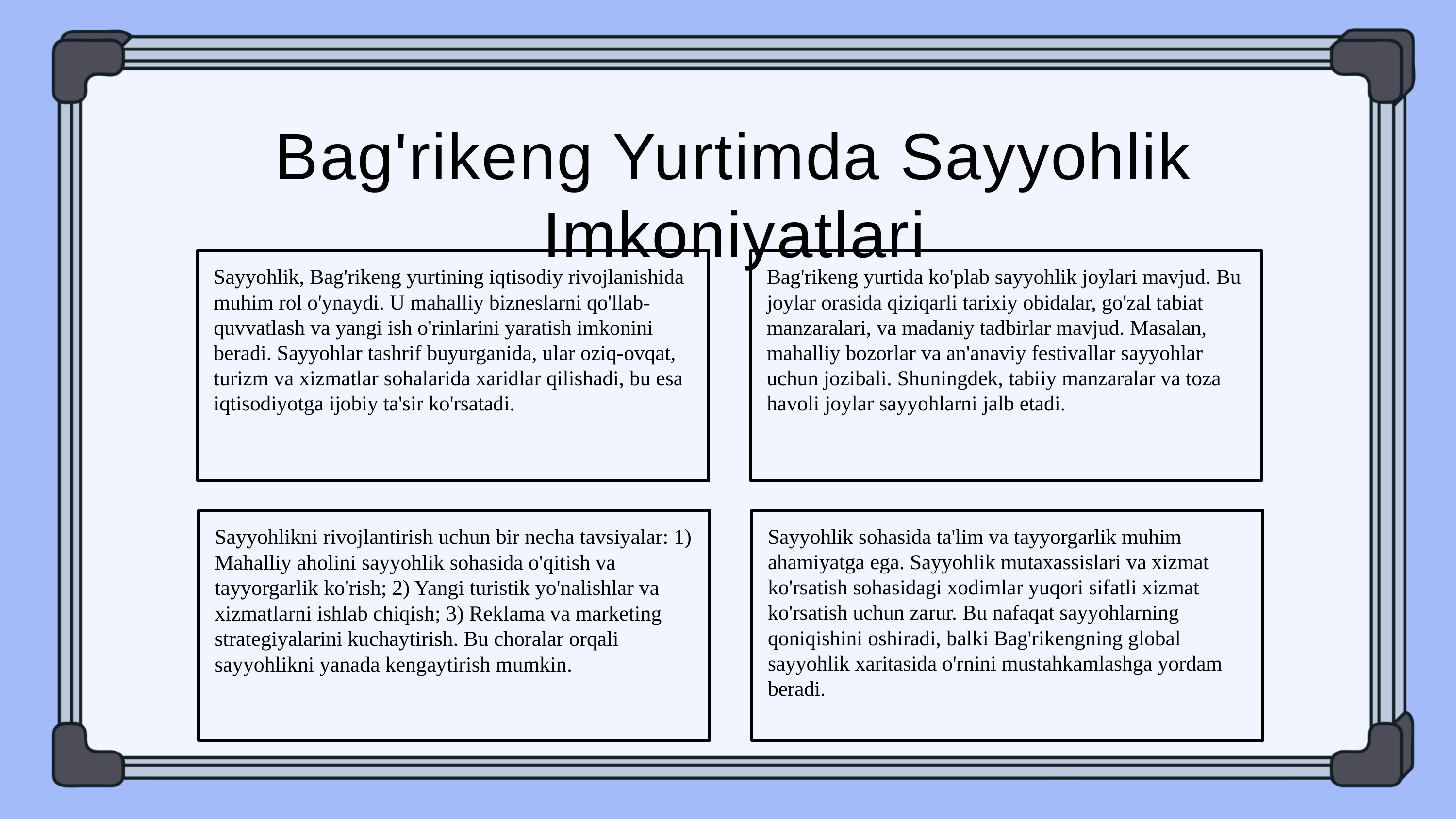

# Bag'rikeng Yurtimda Sayyohlik Imkoniyatlari
Sayyohlik, Bag'rikeng yurtining iqtisodiy rivojlanishida muhim rol o'ynaydi. U mahalliy bizneslarni qo'llab-quvvatlash va yangi ish o'rinlarini yaratish imkonini beradi. Sayyohlar tashrif buyurganida, ular oziq-ovqat, turizm va xizmatlar sohalarida xaridlar qilishadi, bu esa iqtisodiyotga ijobiy ta'sir ko'rsatadi.
Bag'rikeng yurtida ko'plab sayyohlik joylari mavjud. Bu joylar orasida qiziqarli tarixiy obidalar, go'zal tabiat manzaralari, va madaniy tadbirlar mavjud. Masalan, mahalliy bozorlar va an'anaviy festivallar sayyohlar uchun jozibali. Shuningdek, tabiiy manzaralar va toza havoli joylar sayyohlarni jalb etadi.
Sayyohlikni rivojlantirish uchun bir necha tavsiyalar: 1) Mahalliy aholini sayyohlik sohasida o'qitish va tayyorgarlik ko'rish; 2) Yangi turistik yo'nalishlar va xizmatlarni ishlab chiqish; 3) Reklama va marketing strategiyalarini kuchaytirish. Bu choralar orqali sayyohlikni yanada kengaytirish mumkin.
Sayyohlik sohasida ta'lim va tayyorgarlik muhim ahamiyatga ega. Sayyohlik mutaxassislari va xizmat ko'rsatish sohasidagi xodimlar yuqori sifatli xizmat ko'rsatish uchun zarur. Bu nafaqat sayyohlarning qoniqishini oshiradi, balki Bag'rikengning global sayyohlik xaritasida o'rnini mustahkamlashga yordam beradi.